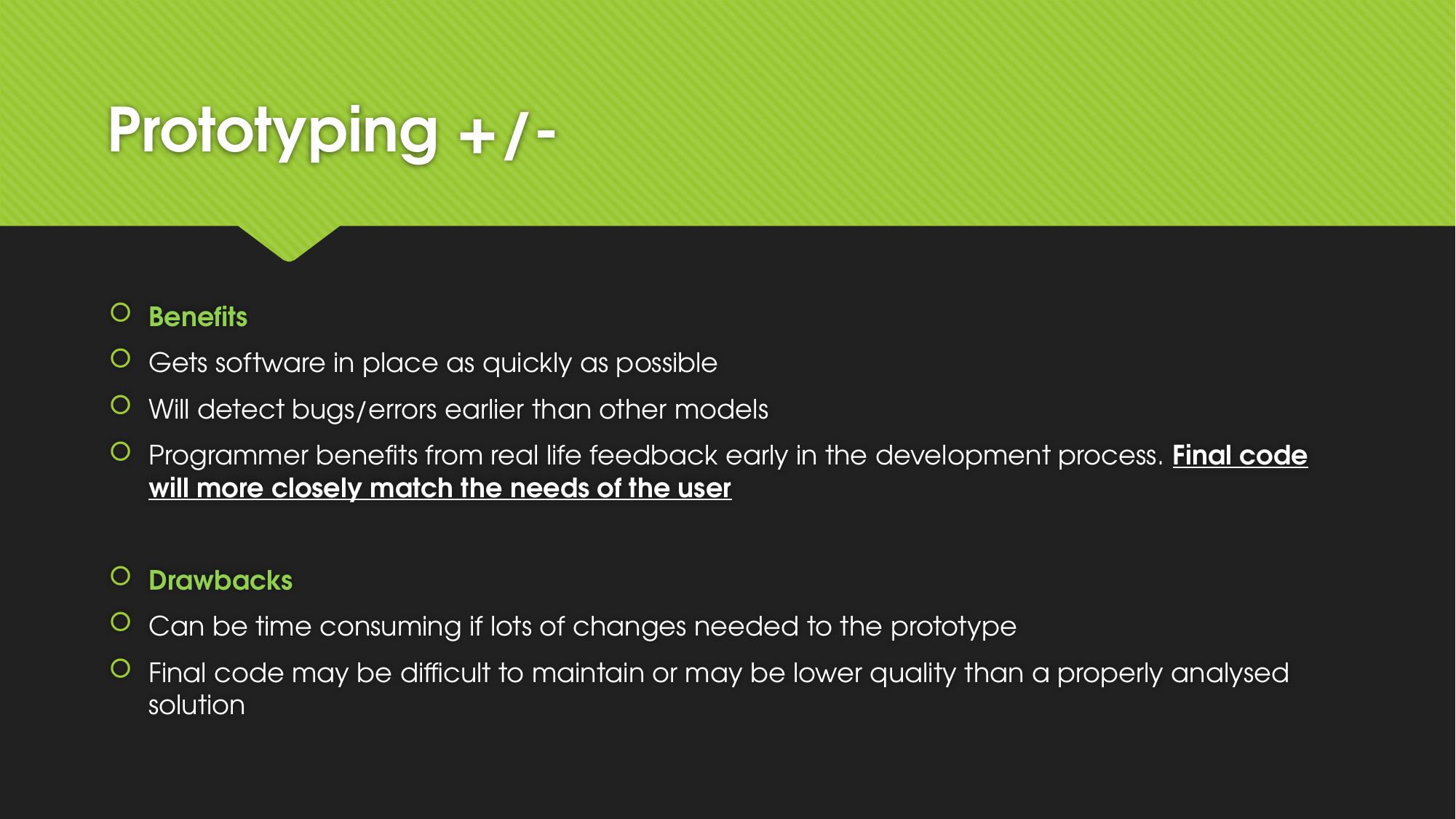

# Prototyping +/-
Benefits
Gets software in place as quickly as possible
Will detect bugs/errors earlier than other models
Programmer benefits from real life feedback early in the development process. Final code will more closely match the needs of the user

Drawbacks
Can be time consuming if lots of changes needed to the prototype
Final code may be difficult to maintain or may be lower quality than a properly analysed solution